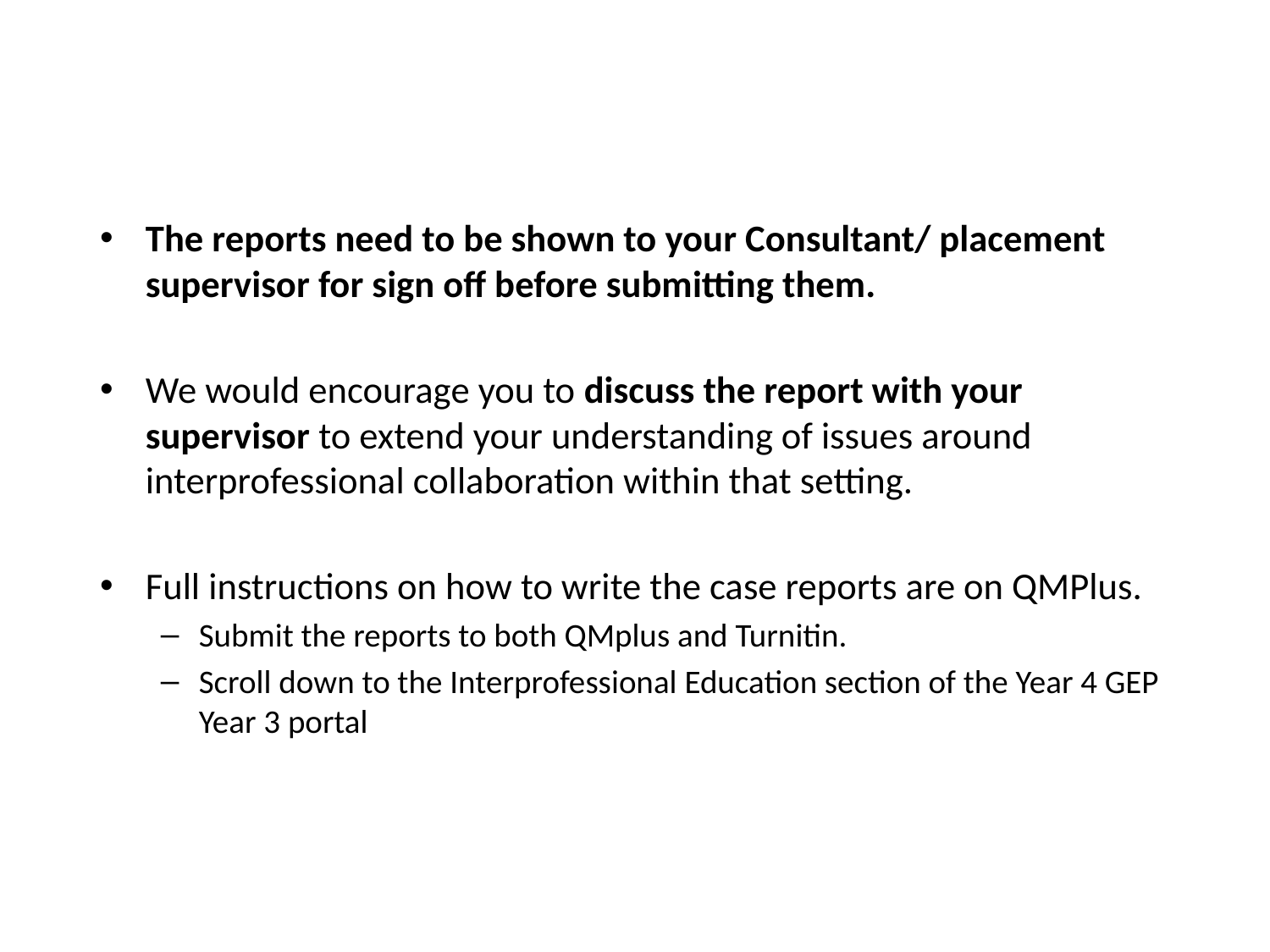

The reports need to be shown to your Consultant/ placement supervisor for sign off before submitting them.

We would encourage you to discuss the report with your supervisor to extend your understanding of issues around interprofessional collaboration within that setting.

Full instructions on how to write the case reports are on QMPlus.
Submit the reports to both QMplus and Turnitin.
Scroll down to the Interprofessional Education section of the Year 4 GEP Year 3 portal